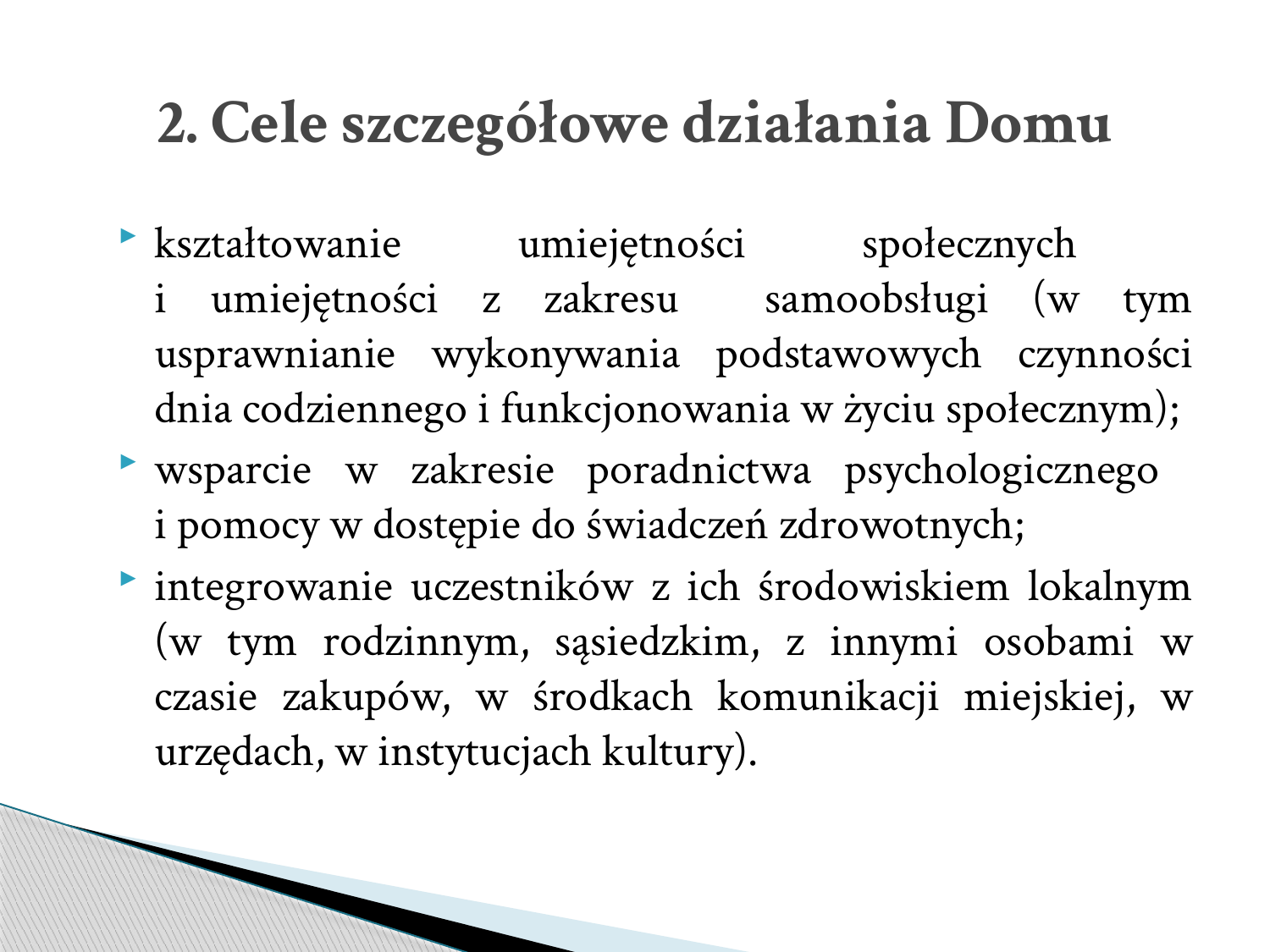

# 2. Cele szczegółowe działania Domu
kształtowanie umiejętności społecznych
i umiejętności z zakresu  samoobsługi (w tym usprawnianie wykonywania podstawowych czynności dnia codziennego i funkcjonowania w życiu społecznym);
wsparcie w zakresie poradnictwa psychologicznego
i pomocy w dostępie do świadczeń zdrowotnych;
integrowanie uczestników z ich środowiskiem lokalnym (w tym rodzinnym, sąsiedzkim, z innymi osobami w czasie zakupów, w środkach komunikacji miejskiej, w urzędach, w instytucjach kultury).